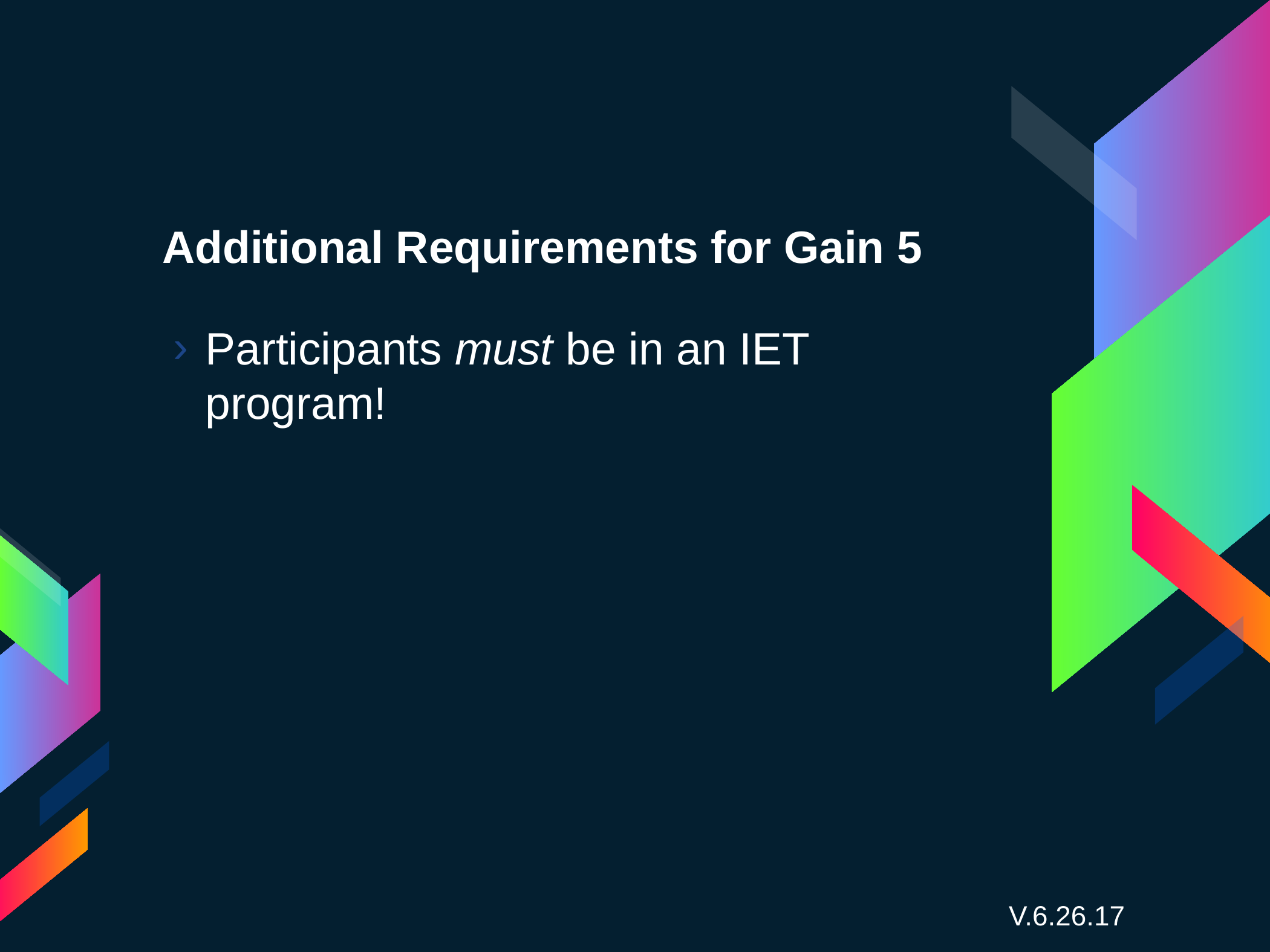

# Additional Requirements for Gain 5
Participants must be in an IET program!
V.6.26.17